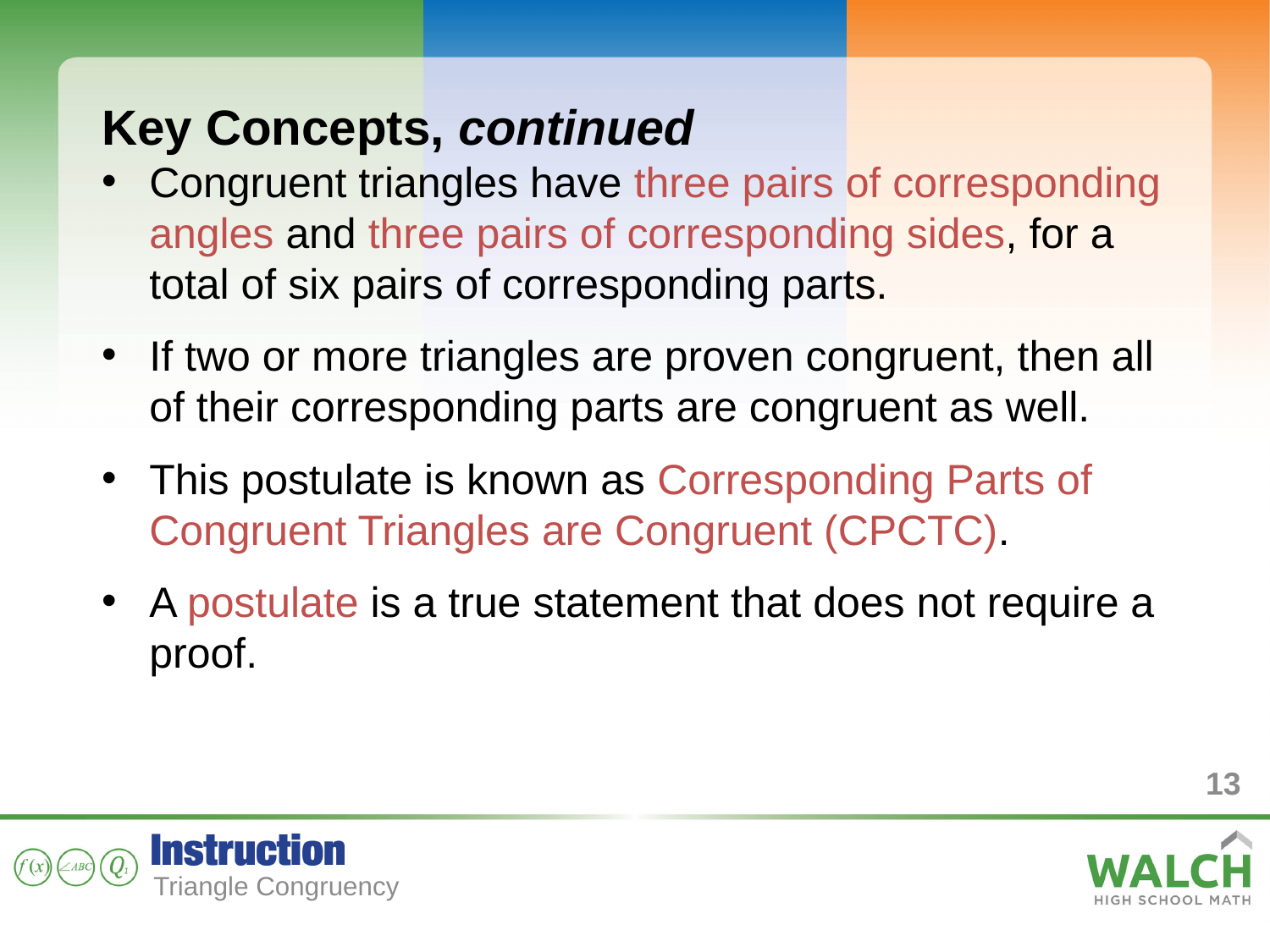

Key Concepts, continued
Congruent triangles have three pairs of corresponding angles and three pairs of corresponding sides, for a total of six pairs of corresponding parts.
If two or more triangles are proven congruent, then all of their corresponding parts are congruent as well.
This postulate is known as Corresponding Parts of Congruent Triangles are Congruent (CPCTC).
A postulate is a true statement that does not require a proof.
13
Triangle Congruency